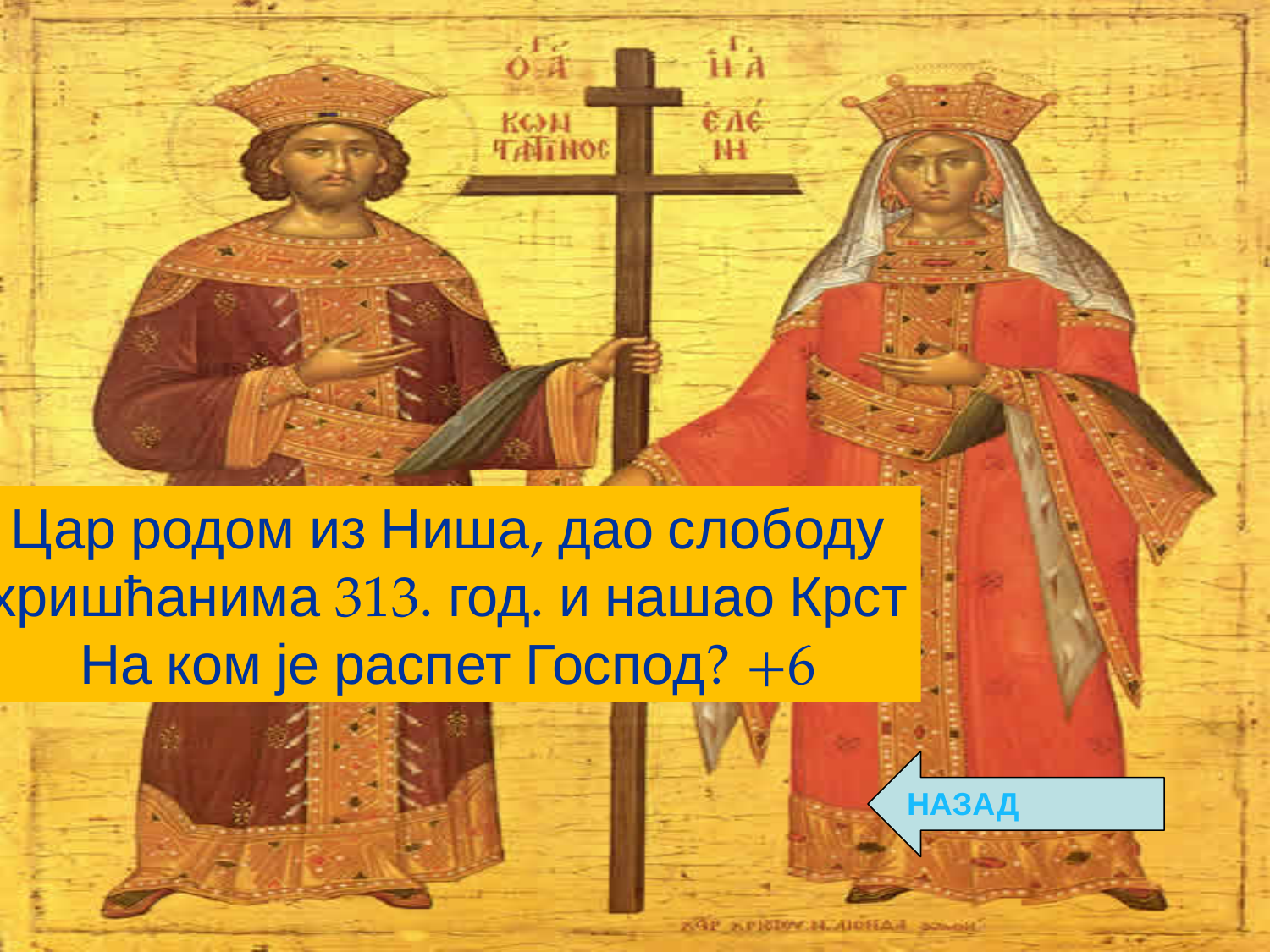

Цар родом из Ниша, дао слободу
хришћанима 313. год. и нашао Крст
На ком је распет Господ? +6
НАЗАД